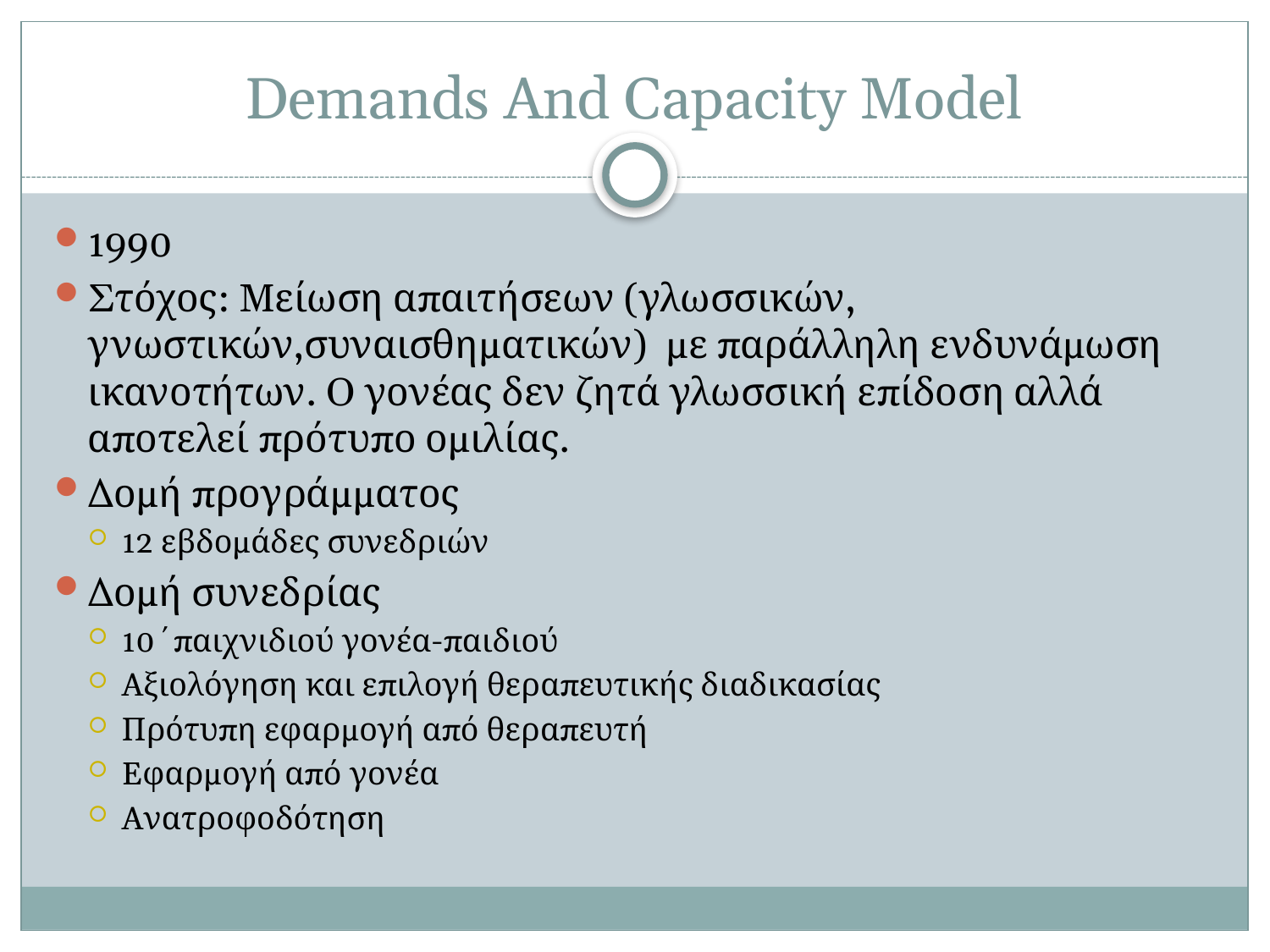

# Demands And Capacity Model
1990
Στόχος: Μείωση απαιτήσεων (γλωσσικών, γνωστικών,συναισθηματικών)  με παράλληλη ενδυνάμωση ικανοτήτων. Ο γονέας δεν ζητά γλωσσική επίδοση αλλά αποτελεί πρότυπο ομιλίας.
Δομή προγράμματος
12 εβδομάδες συνεδριών
Δομή συνεδρίας
10΄παιχνιδιού γονέα-παιδιού
Αξιολόγηση και επιλογή θεραπευτικής διαδικασίας
Πρότυπη εφαρμογή από θεραπευτή
Εφαρμογή από γονέα
Ανατροφοδότηση